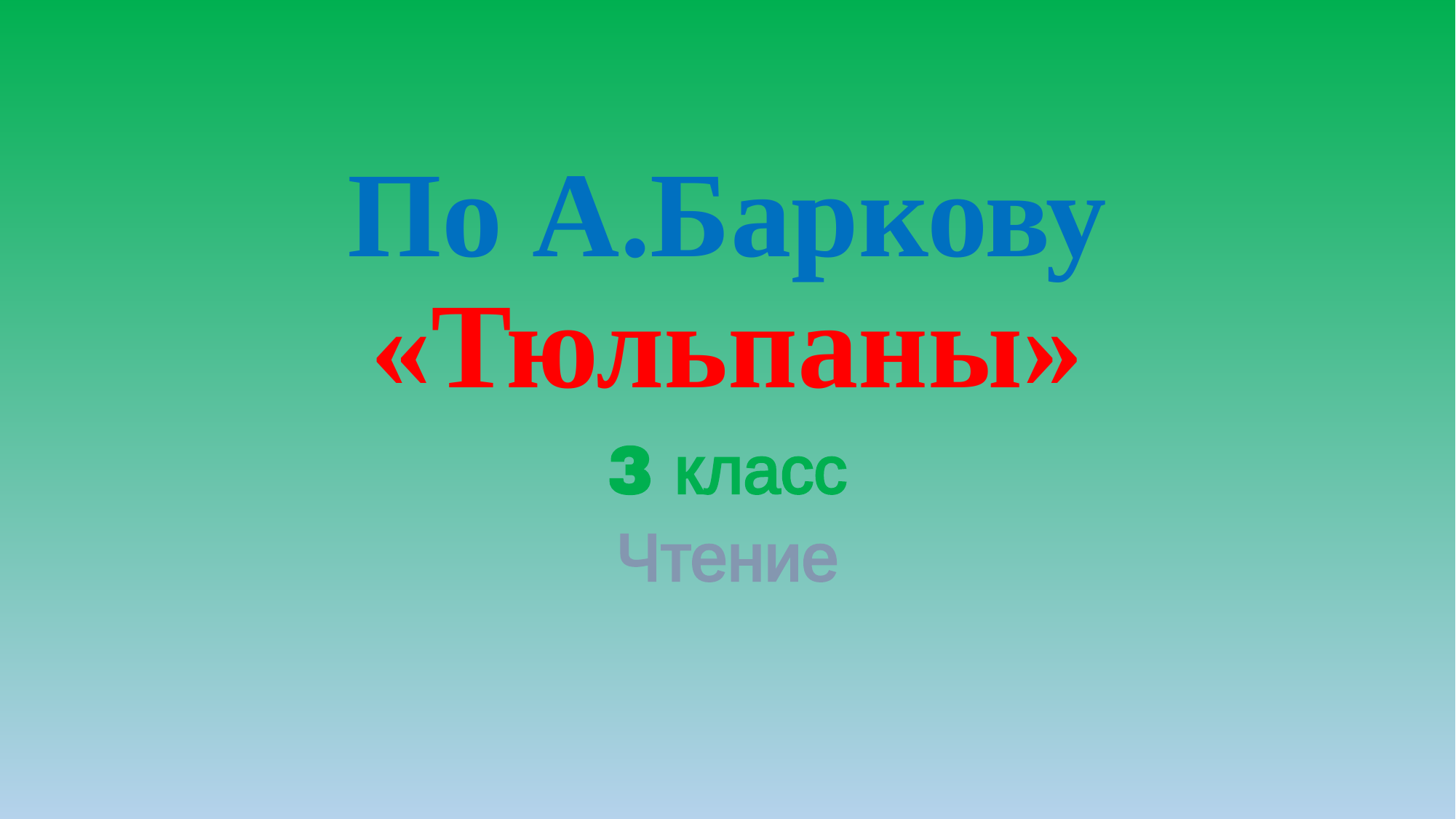

# По А.Баркову «Тюльпаны»
3 класс
Чтение